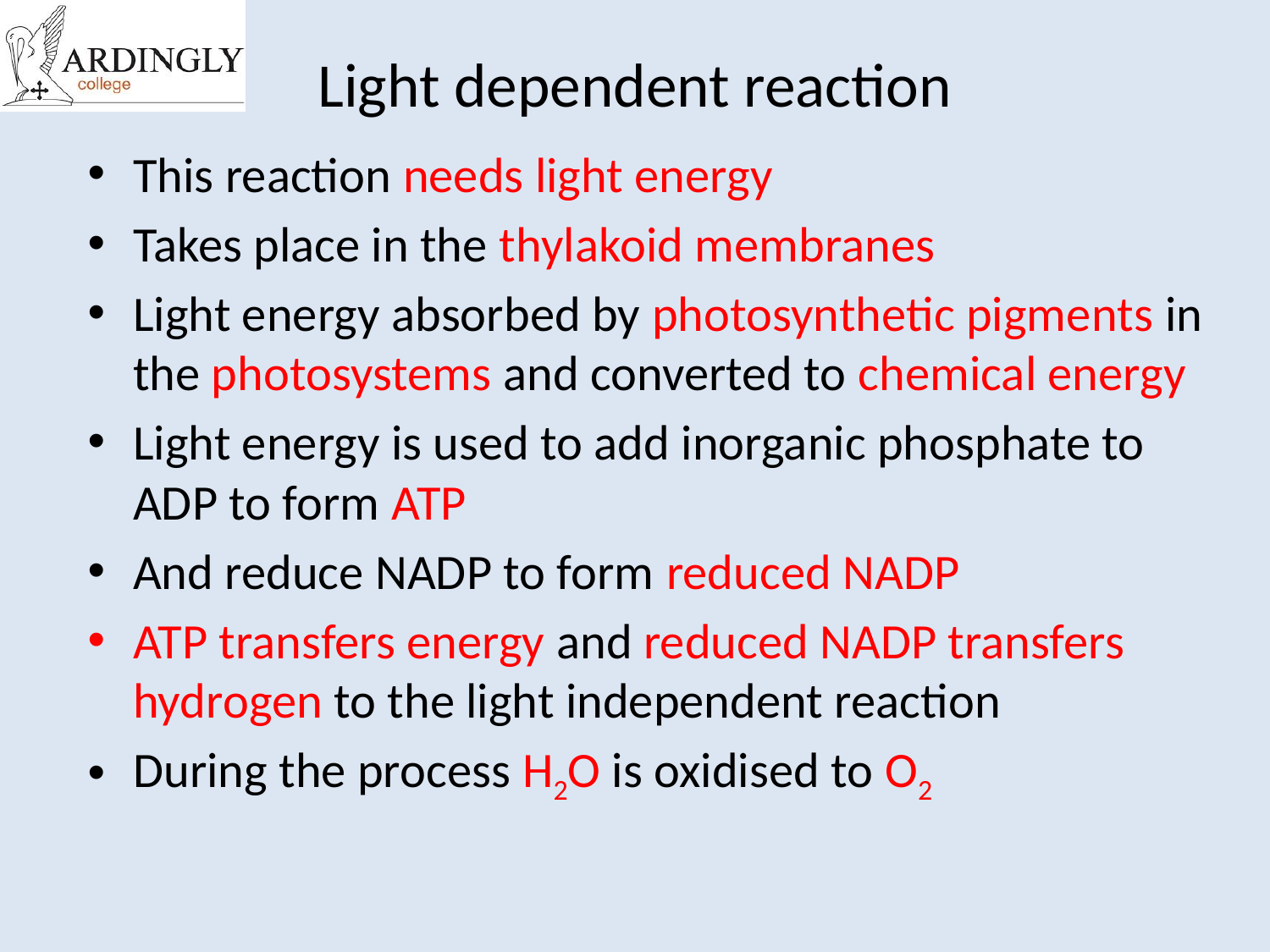

# Light dependent reaction
This reaction needs light energy
Takes place in the thylakoid membranes
Light energy absorbed by photosynthetic pigments in the photosystems and converted to chemical energy
Light energy is used to add inorganic phosphate to ADP to form ATP
And reduce NADP to form reduced NADP
ATP transfers energy and reduced NADP transfers hydrogen to the light independent reaction
During the process H2O is oxidised to O2